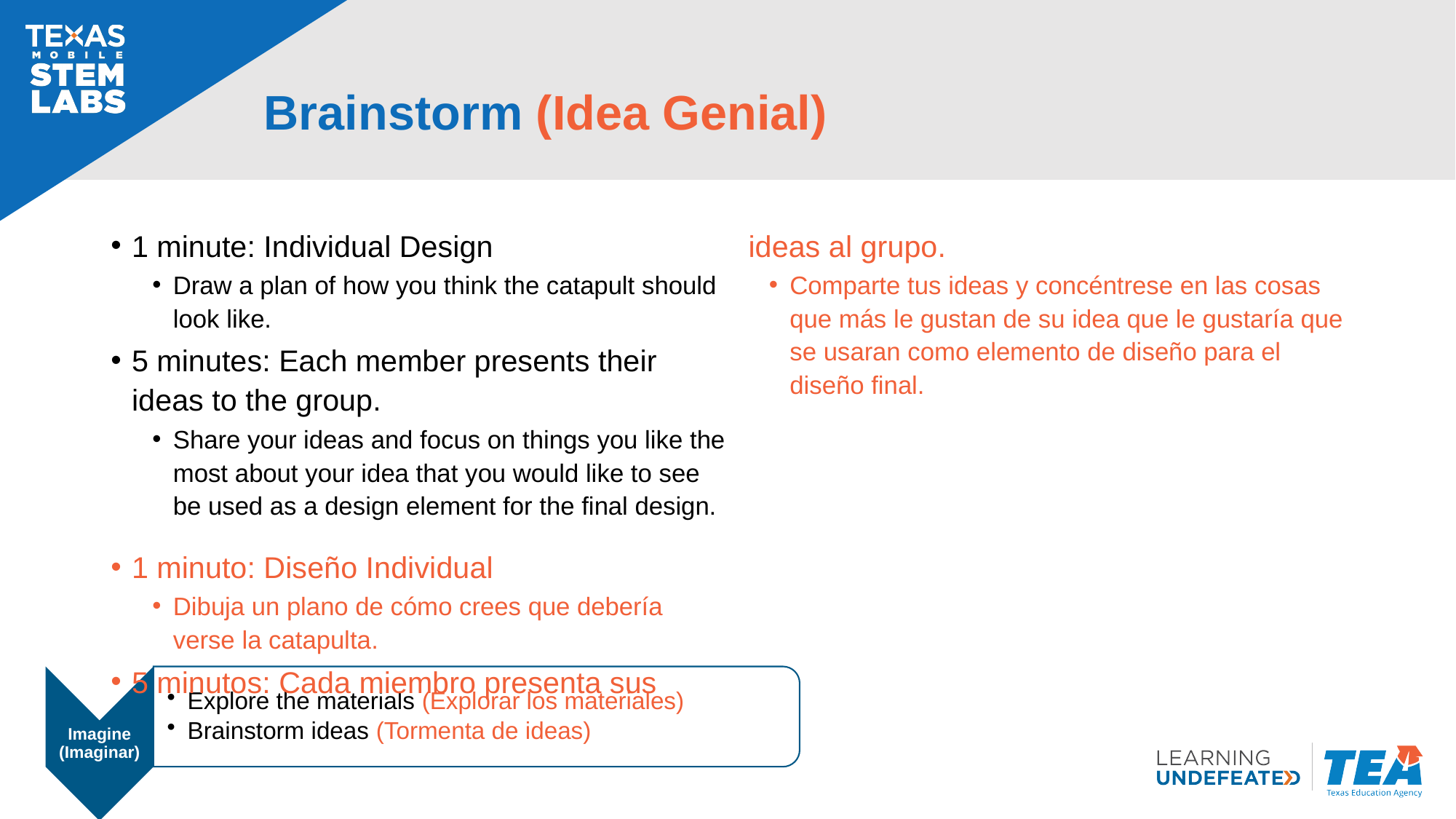

# Brainstorm (Idea Genial)
1 minute: Individual Design
Draw a plan of how you think the catapult should look like.
5 minutes: Each member presents their ideas to the group.
Share your ideas and focus on things you like the most about your idea that you would like to see be used as a design element for the final design.

1 minuto: Diseño Individual
Dibuja un plano de cómo crees que debería verse la catapulta.
5 minutos: Cada miembro presenta sus ideas al grupo.
Comparte tus ideas y concéntrese en las cosas que más le gustan de su idea que le gustaría que se usaran como elemento de diseño para el diseño final.